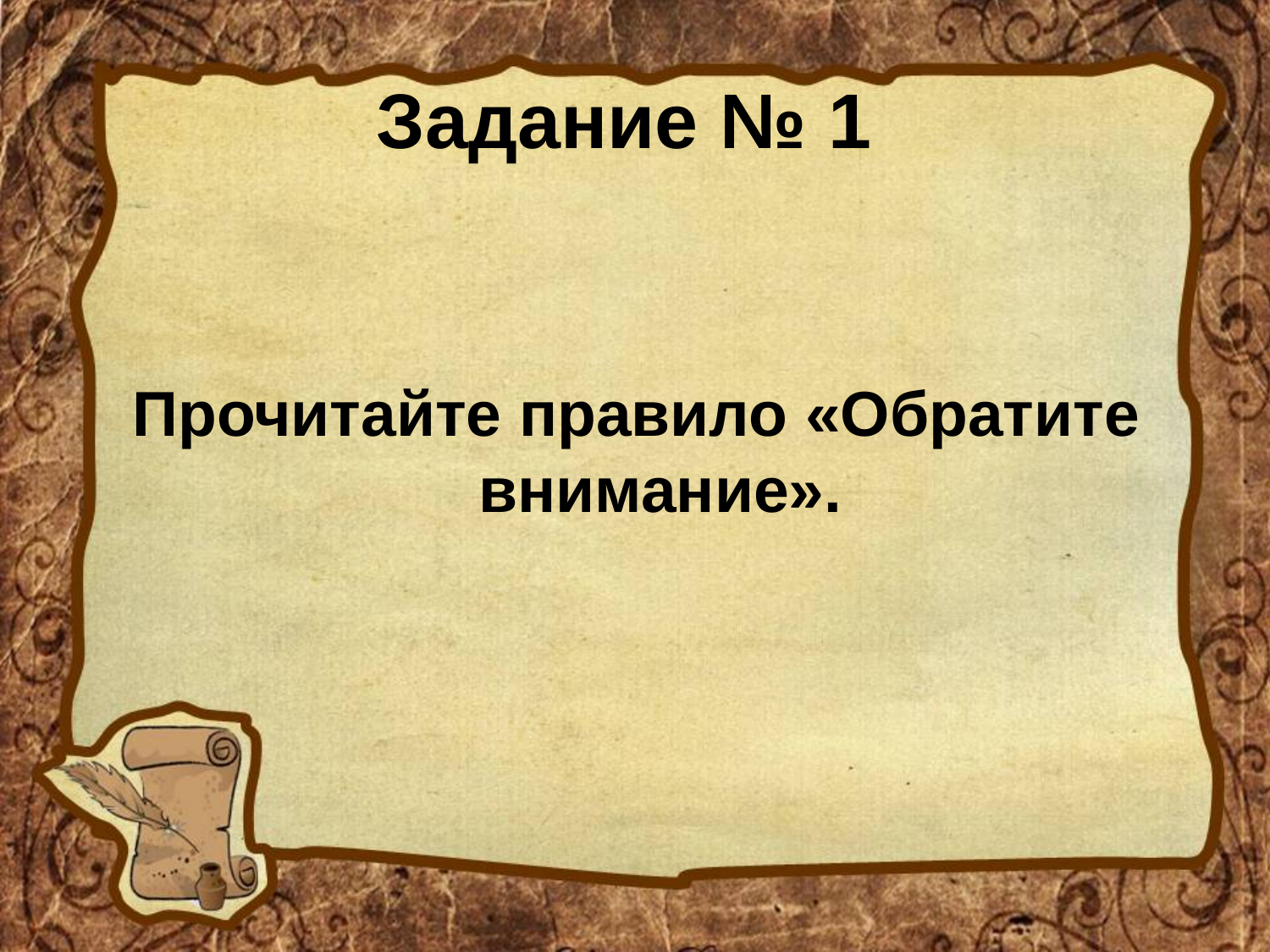

# Задание № 1
Прочитайте правило «Обратите внимание».